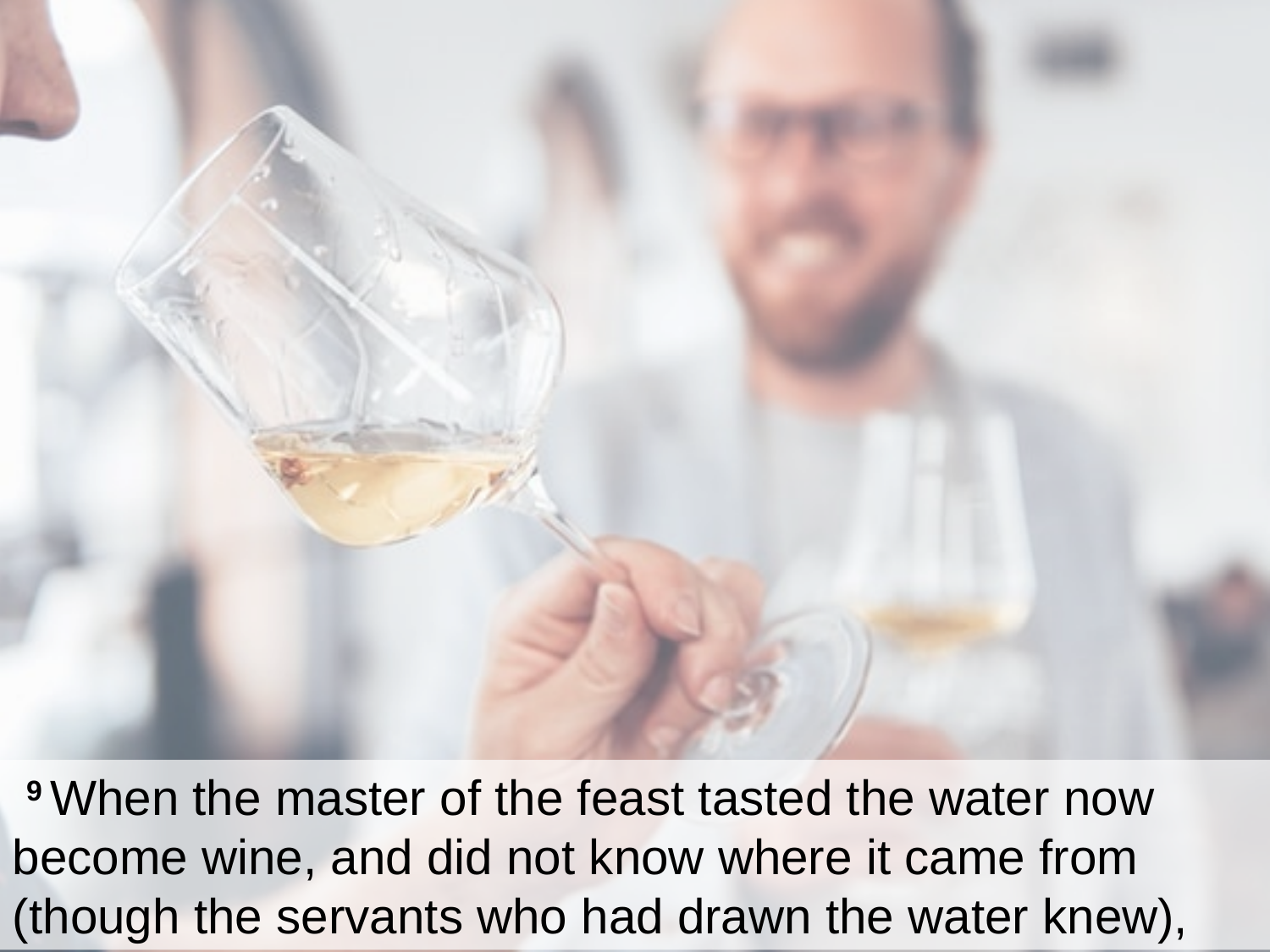

9 When the master of the feast tasted the water now become wine, and did not know where it came from (though the servants who had drawn the water knew),